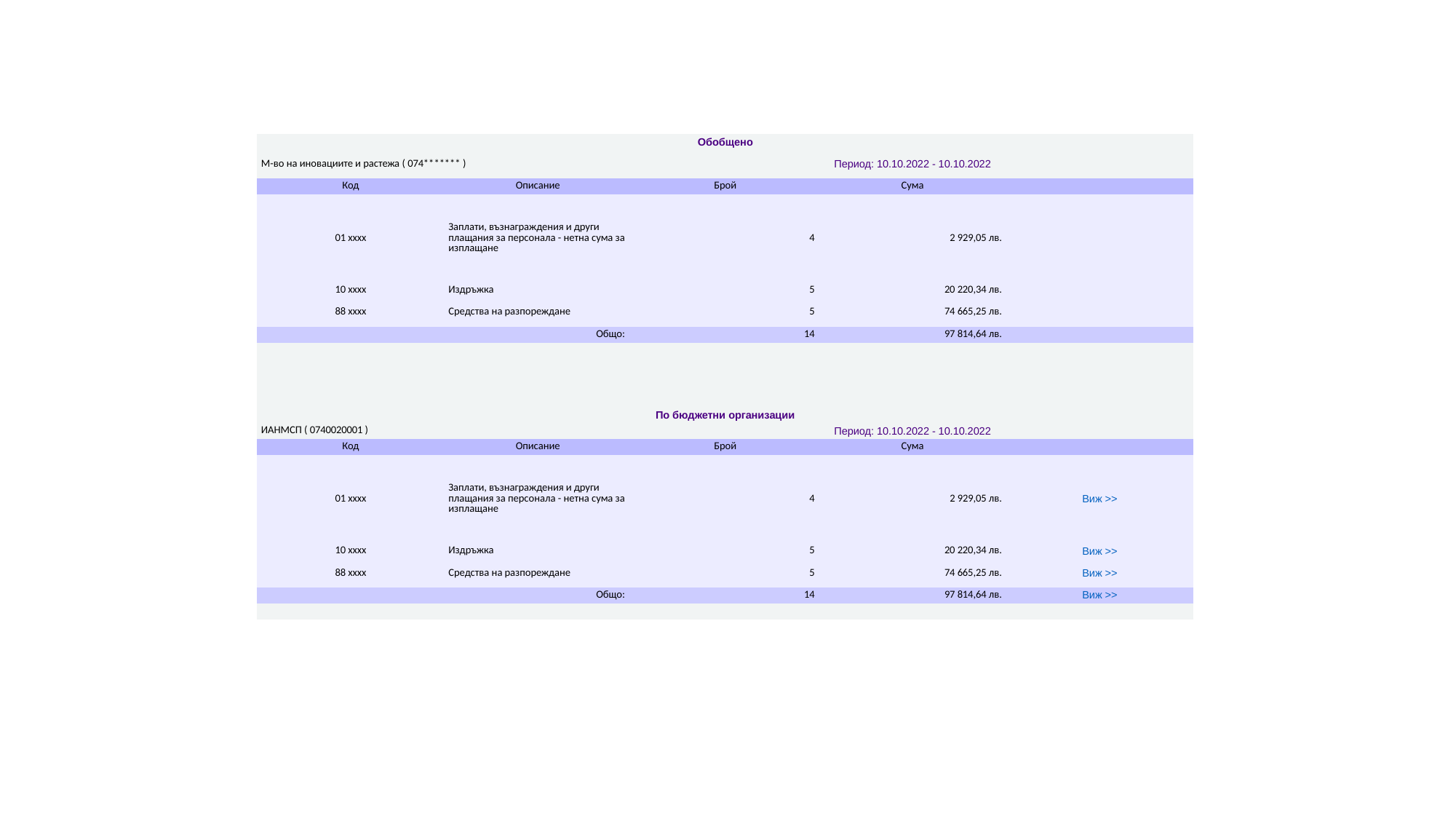

#
| Обобщено |  |  |  |  |
| --- | --- | --- | --- | --- |
| М-во на иновациите и растежа ( 074\*\*\*\*\*\*\* ) |  | Период: 10.10.2022 - 10.10.2022 |  |  |
| Код | Описание | Брой | Сума |  |
| 01 xxxx | Заплати, възнаграждения и други плащания за персонала - нетна сума за изплащане | 4 | 2 929,05 лв. |  |
| 10 xxxx | Издръжка | 5 | 20 220,34 лв. |  |
| 88 xxxx | Средства на разпореждане | 5 | 74 665,25 лв. |  |
| Общо: |  | 14 | 97 814,64 лв. |  |
|  |  |  |  |  |
|  |  |  |  |  |
|  |  |  |  |  |
|  |  |  |  |  |
| По бюджетни организации |  |  |  |  |
| ИАНМСП ( 0740020001 ) |  | Период: 10.10.2022 - 10.10.2022 |  |  |
| Код | Описание | Брой | Сума |  |
| 01 xxxx | Заплати, възнаграждения и други плащания за персонала - нетна сума за изплащане | 4 | 2 929,05 лв. | Виж >> |
| 10 xxxx | Издръжка | 5 | 20 220,34 лв. | Виж >> |
| 88 xxxx | Средства на разпореждане | 5 | 74 665,25 лв. | Виж >> |
| Общо: |  | 14 | 97 814,64 лв. | Виж >> |
|  |  |  |  |  |